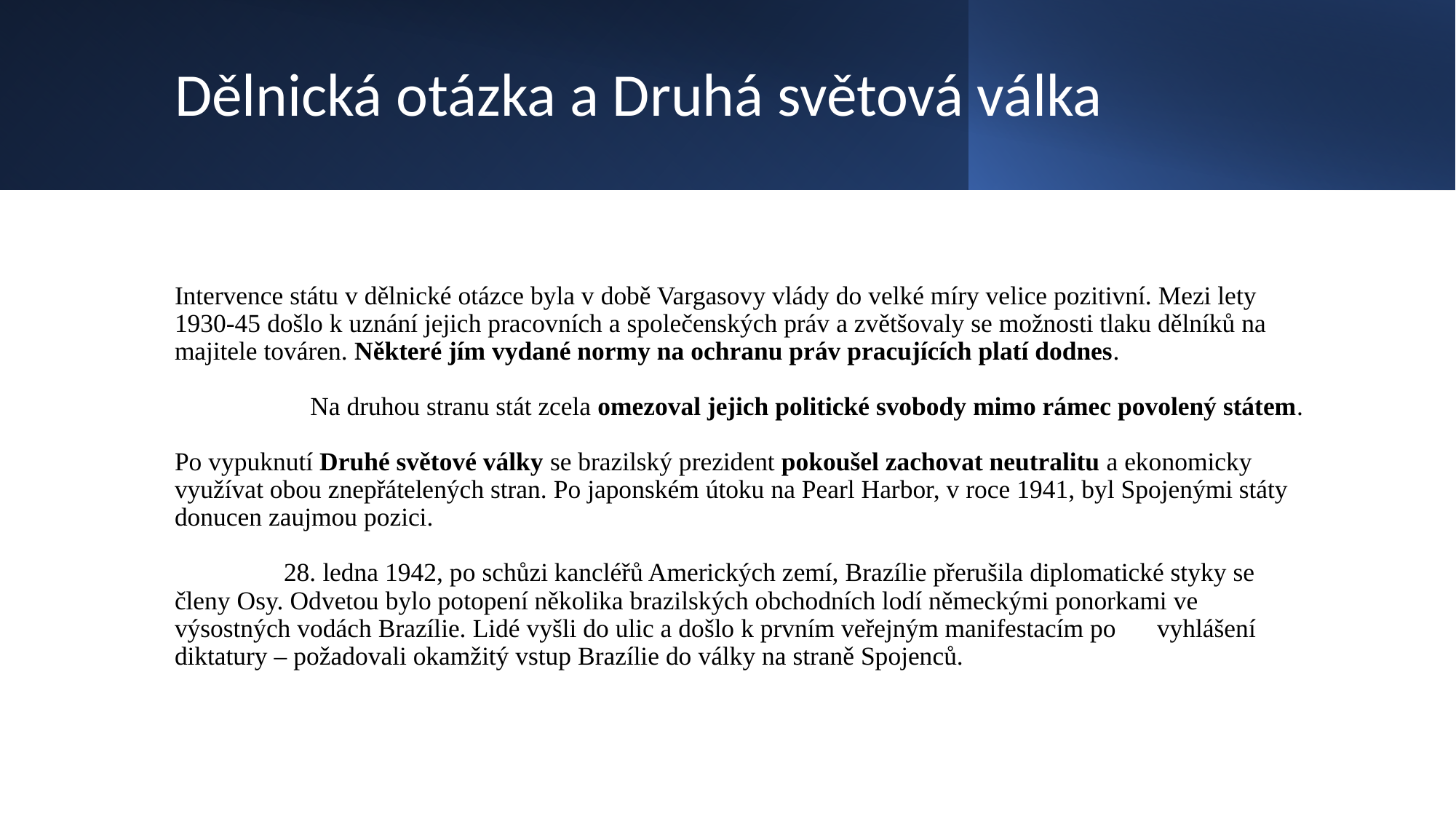

# Dělnická otázka a Druhá světová válka
Intervence státu v dělnické otázce byla v době Vargasovy vlády do velké míry velice pozitivní. Mezi lety 1930-45 došlo k uznání jejich pracovních a společenských práv a zvětšovaly se možnosti tlaku dělníků na majitele továren. Některé jím vydané normy na ochranu práv pracujících platí dodnes.
	Na druhou stranu stát zcela omezoval jejich politické svobody mimo rámec povolený státem.
Po vypuknutí Druhé světové války se brazilský prezident pokoušel zachovat neutralitu a ekonomicky využívat obou znepřátelených stran. Po japonském útoku na Pearl Harbor, v roce 1941, byl Spojenými státy donucen zaujmou pozici.
	28. ledna 1942, po schůzi kancléřů Amerických zemí, Brazílie přerušila diplomatické styky se 	členy Osy. Odvetou bylo potopení několika brazilských obchodních lodí německými ponorkami ve 	výsostných vodách Brazílie. Lidé vyšli do ulic a došlo k prvním veřejným manifestacím po 	vyhlášení diktatury – požadovali okamžitý vstup Brazílie do války na straně Spojenců.